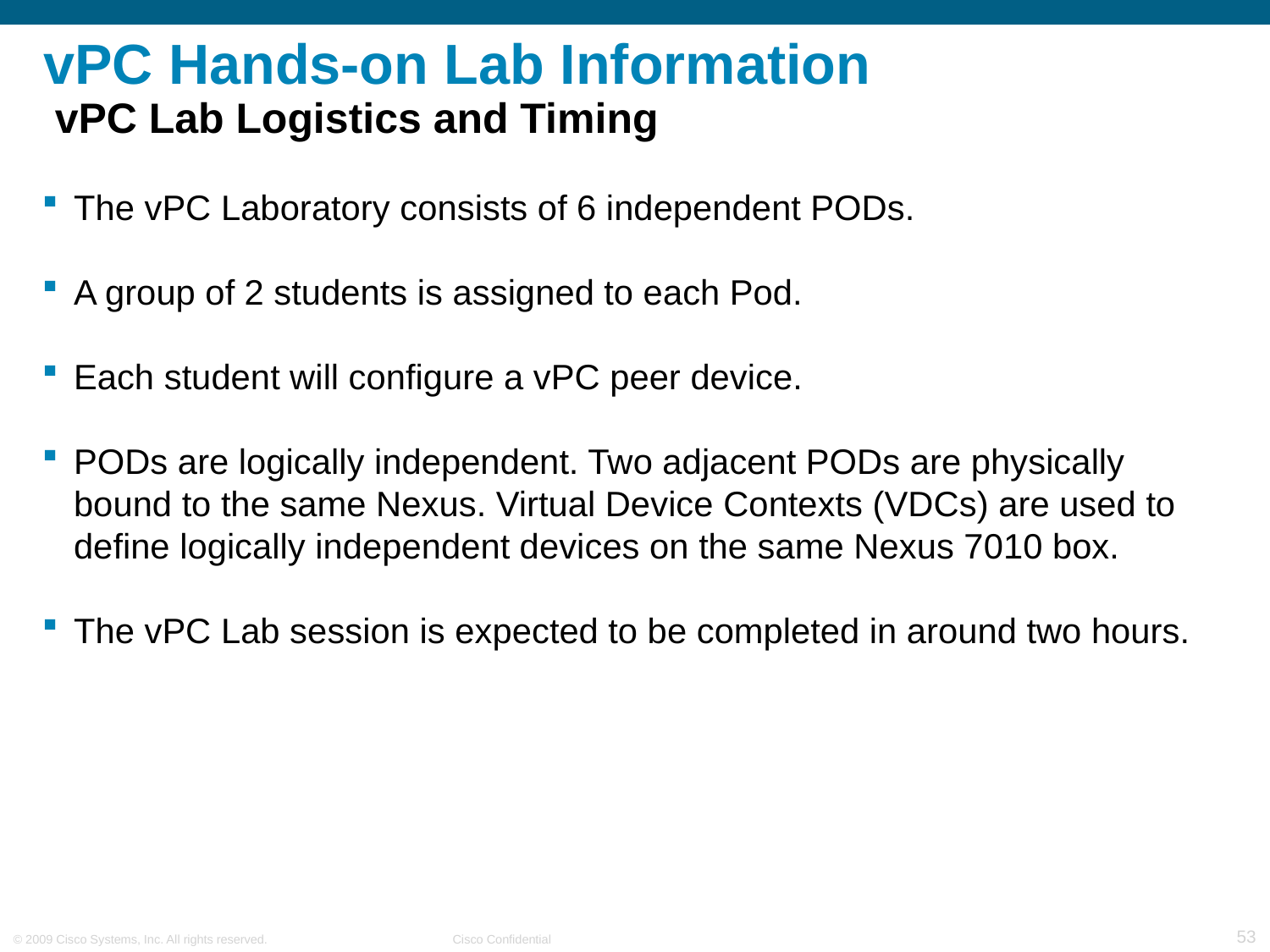

vPC Hands-on Lab Information
 vPC Lab Logistics and Timing
The vPC Laboratory consists of 6 independent PODs.

A group of 2 students is assigned to each Pod.

Each student will configure a vPC peer device.

PODs are logically independent. Two adjacent PODs are physically bound to the same Nexus. Virtual Device Contexts (VDCs) are used to define logically independent devices on the same Nexus 7010 box.

The vPC Lab session is expected to be completed in around two hours.